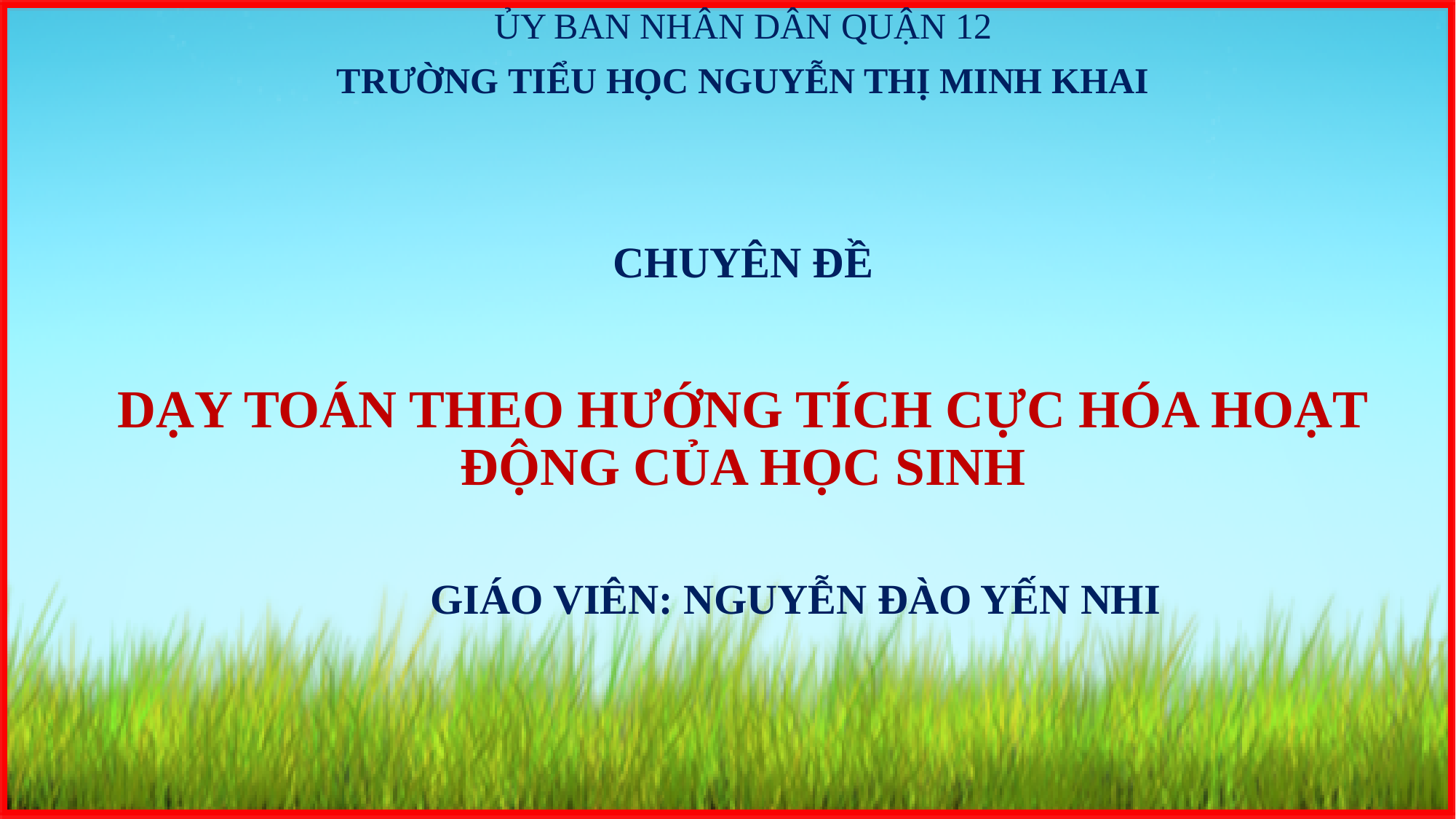

ỦY BAN NHÂN DÂN QUẬN 12
TRƯỜNG TIỂU HỌC NGUYỄN THỊ MINH KHAI

# CHUYÊN ĐỀ DẠY TOÁN THEO HƯỚNG TÍCH CỰC HÓA HOẠT ĐỘNG CỦA HỌC SINH
GIÁO VIÊN: NGUYỄN ĐÀO YẾN NHI